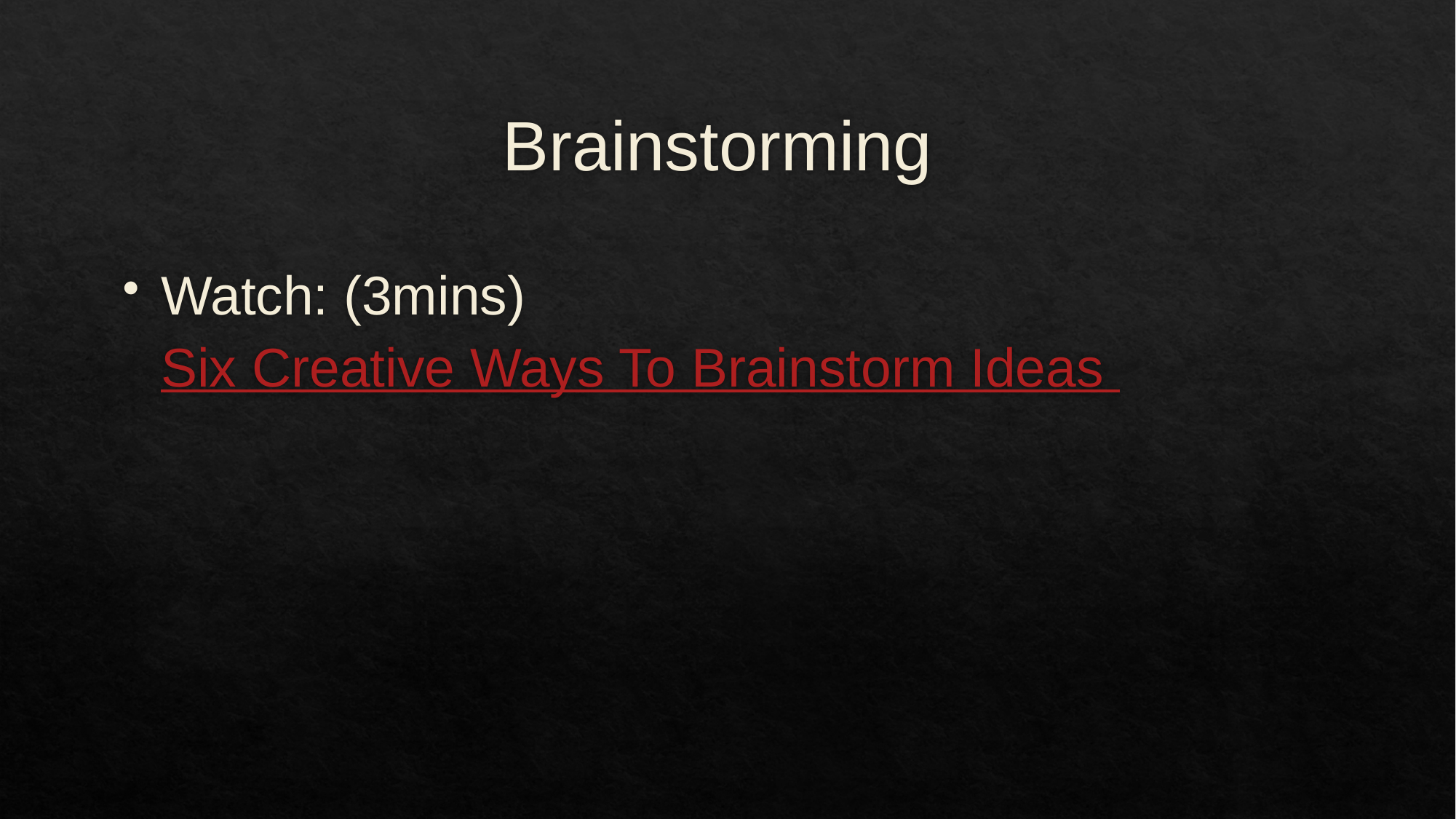

# Brainstorming
Watch: (3mins) Six Creative Ways To Brainstorm Ideas